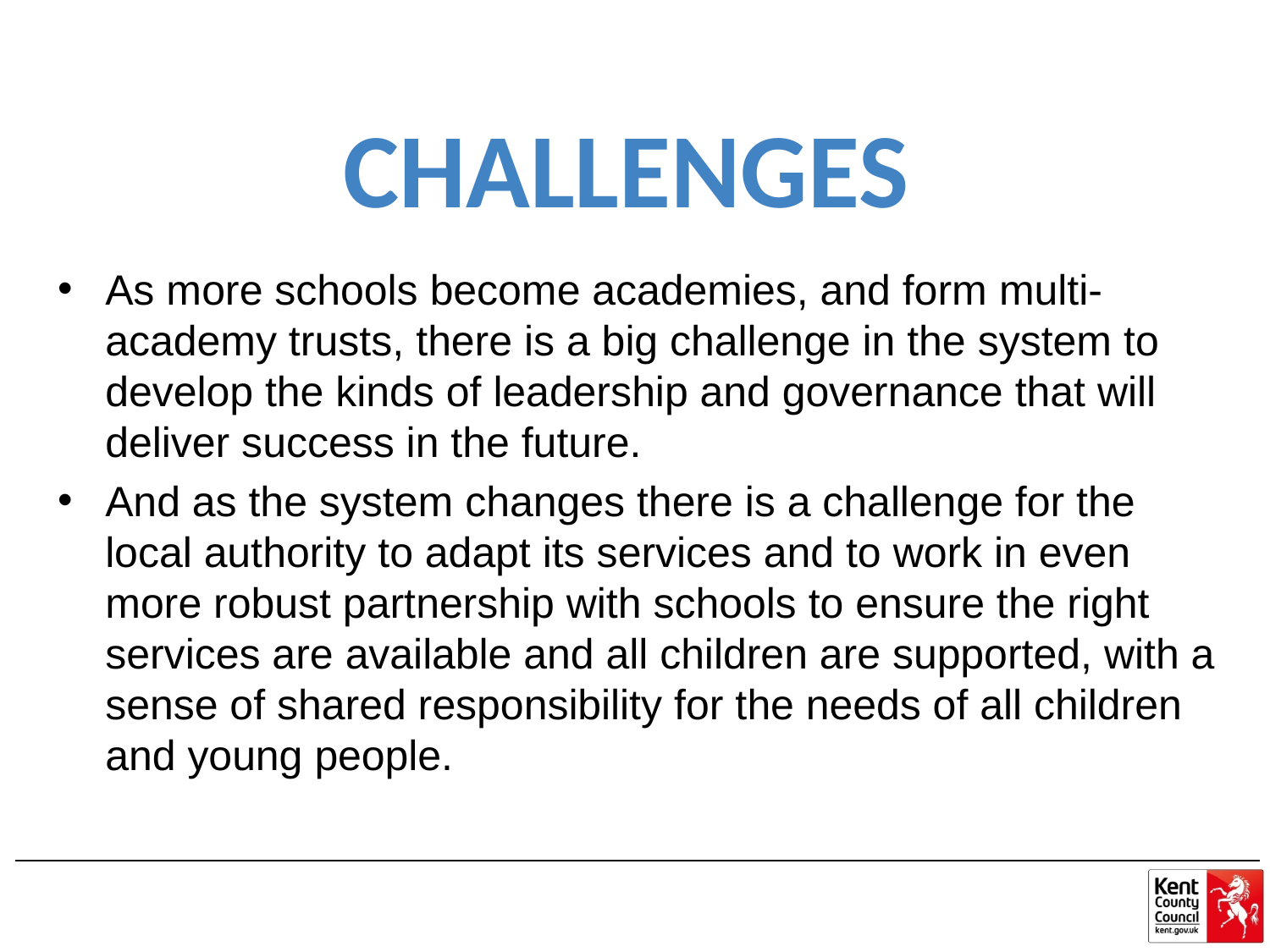

# CHALLENGES
As more schools become academies, and form multi-academy trusts, there is a big challenge in the system to develop the kinds of leadership and governance that will deliver success in the future.
And as the system changes there is a challenge for the local authority to adapt its services and to work in even more robust partnership with schools to ensure the right services are available and all children are supported, with a sense of shared responsibility for the needs of all children and young people.